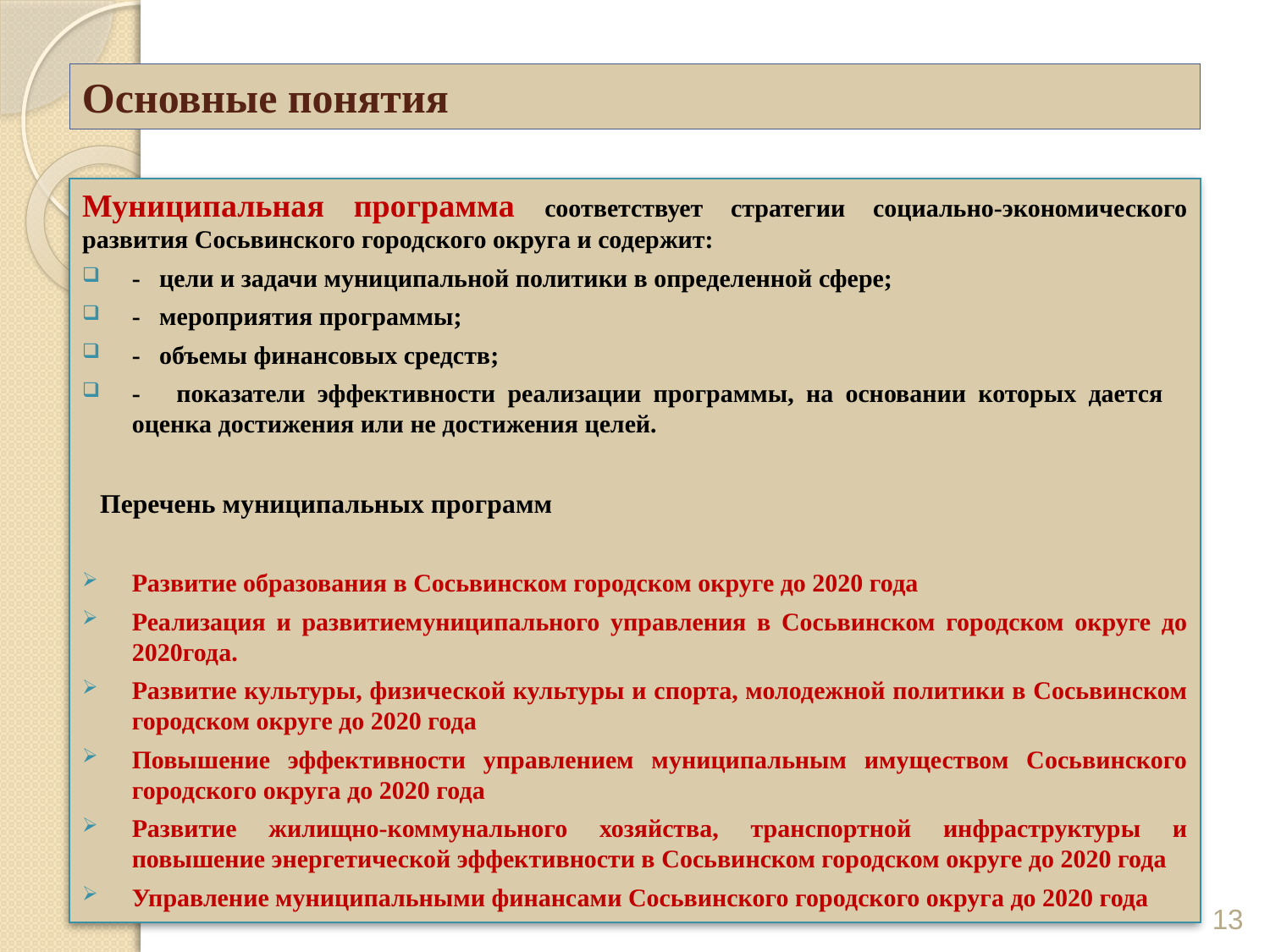

# Основные понятия
Муниципальная программа соответствует стратегии социально-экономического развития Сосьвинского городского округа и содержит:
-   цели и задачи муниципальной политики в определенной сфере;
-   мероприятия программы;
-   объемы финансовых средств;
-   показатели эффективности реализации программы, на основании которых дается   оценка достижения или не достижения целей.

 Перечень муниципальных программ

Развитие образования в Сосьвинском городском округе до 2020 года
Реализация и развитиемуниципального управления в Сосьвинском городском округе до 2020года.
Развитие культуры, физической культуры и спорта, молодежной политики в Сосьвинском городском округе до 2020 года
Повышение эффективности управлением муниципальным имуществом Сосьвинского городского округа до 2020 года
Развитие жилищно-коммунального хозяйства, транспортной инфраструктуры и повышение энергетической эффективности в Сосьвинском городском округе до 2020 года
Управление муниципальными финансами Сосьвинского городского округа до 2020 года

13